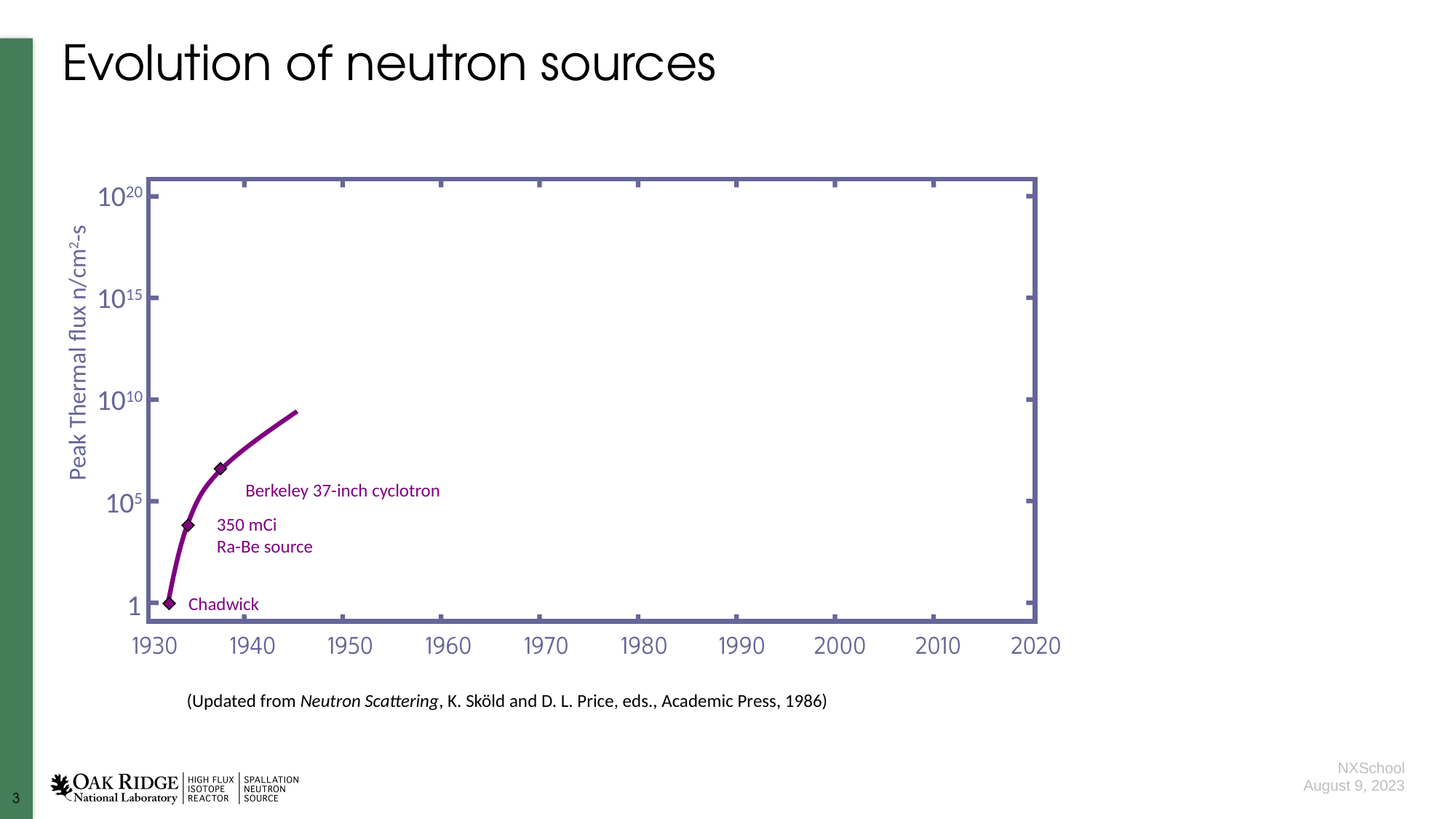

# Evolution of neutron sources
1020

1015

Peak Thermal flux n/cm2-s
1010

Berkeley 37-inch cyclotron
350 mCi
Ra-Be source
Chadwick

105

1

1930
1940
1950
1960
1970
1980
1990
2000
2010
2020
(Updated from Neutron Scattering, K. Sköld and D. L. Price, eds., Academic Press, 1986)